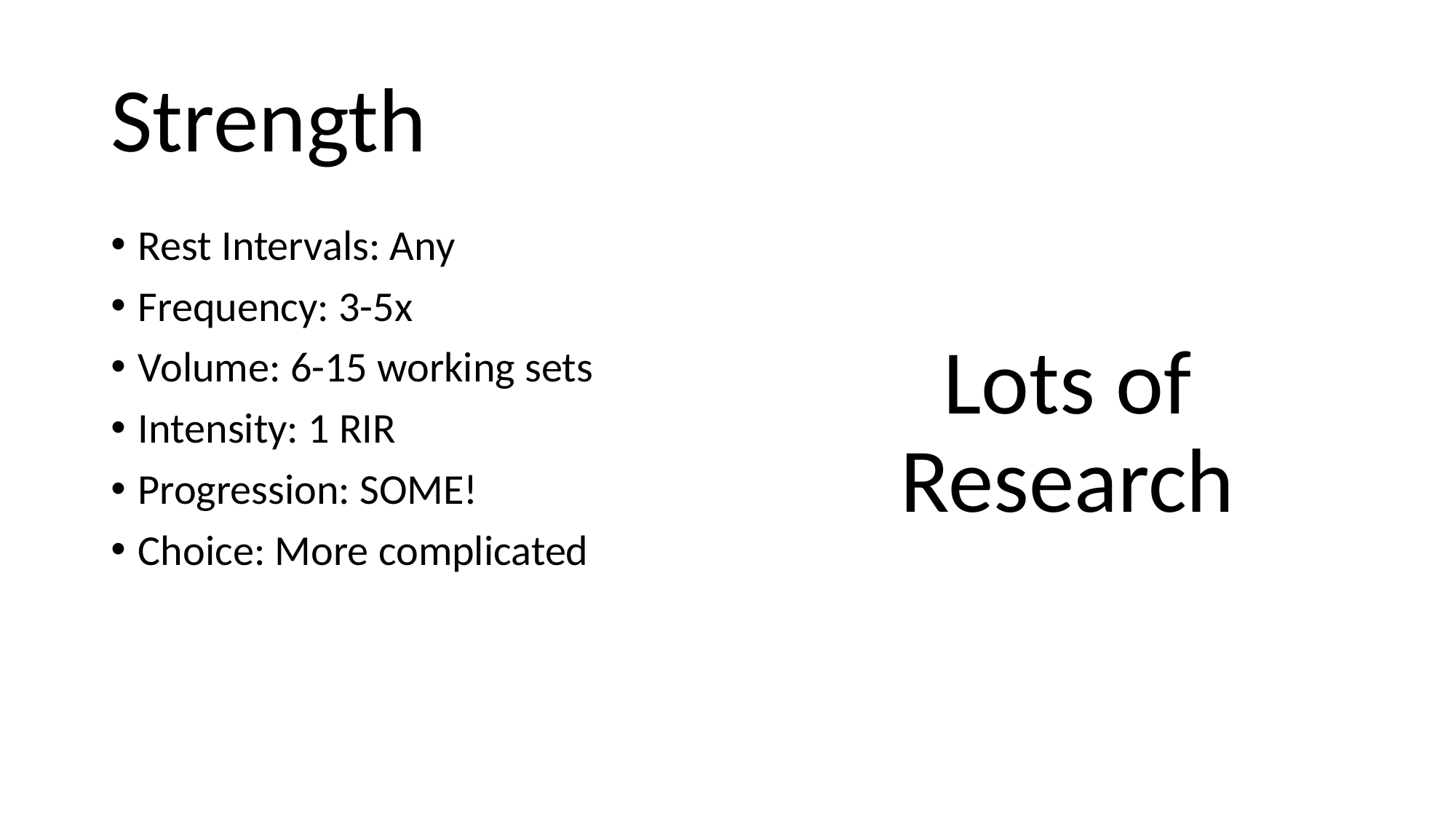

# Strength
Rest Intervals: Any
Frequency: 3-5x
Volume: 6-15 working sets
Intensity: 1 RIR
Progression: SOME!
Choice: More complicated
Lots of Research